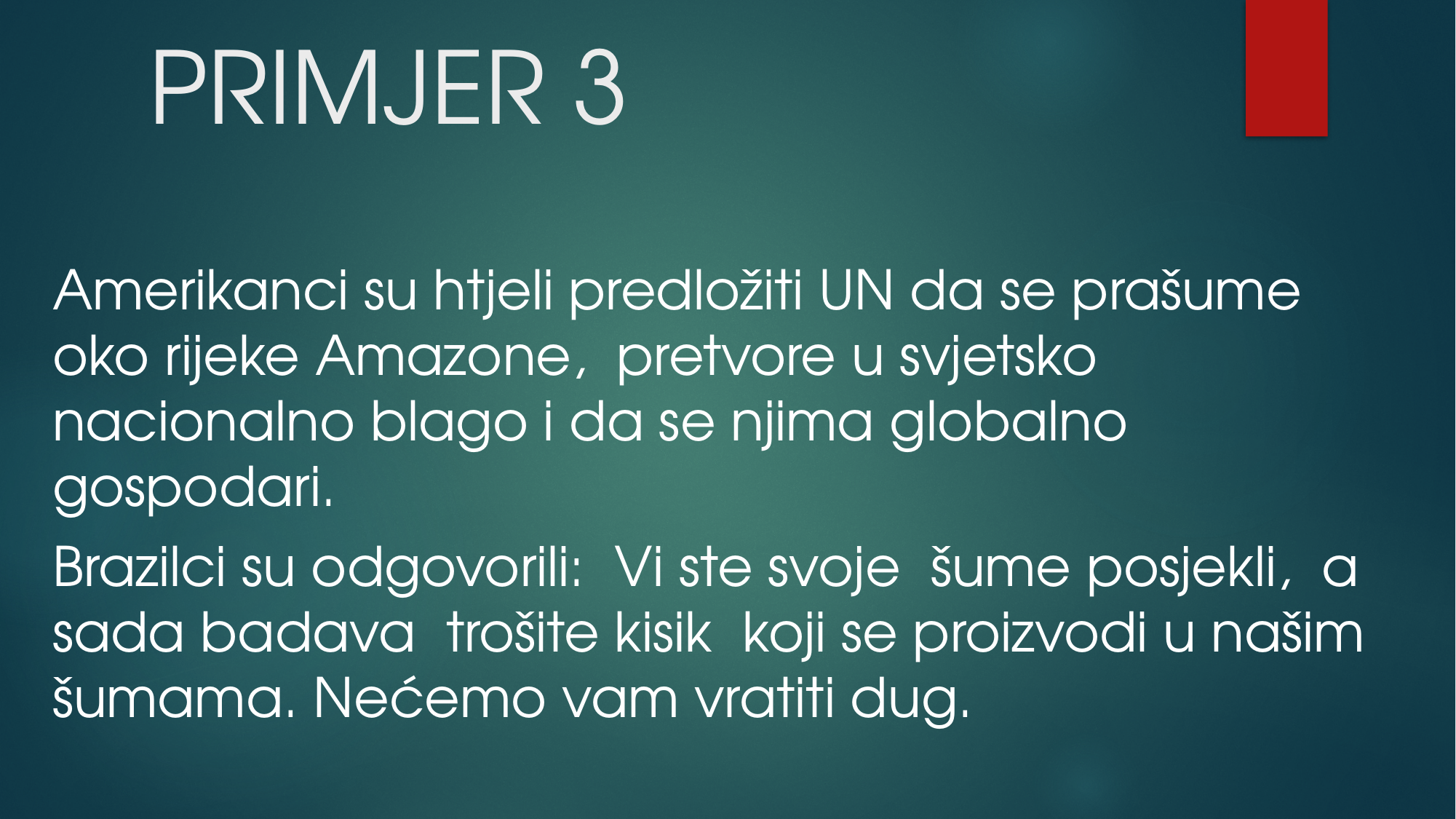

# PRIMJER 3
Amerikanci su htjeli predložiti UN da se prašume oko rijeke Amazone,  pretvore u svjetsko nacionalno blago i da se njima globalno gospodari.
Brazilci su odgovorili:  Vi ste svoje  šume posjekli,  a sada badava  trošite kisik  koji se proizvodi u našim  šumama. Nećemo vam vratiti dug.